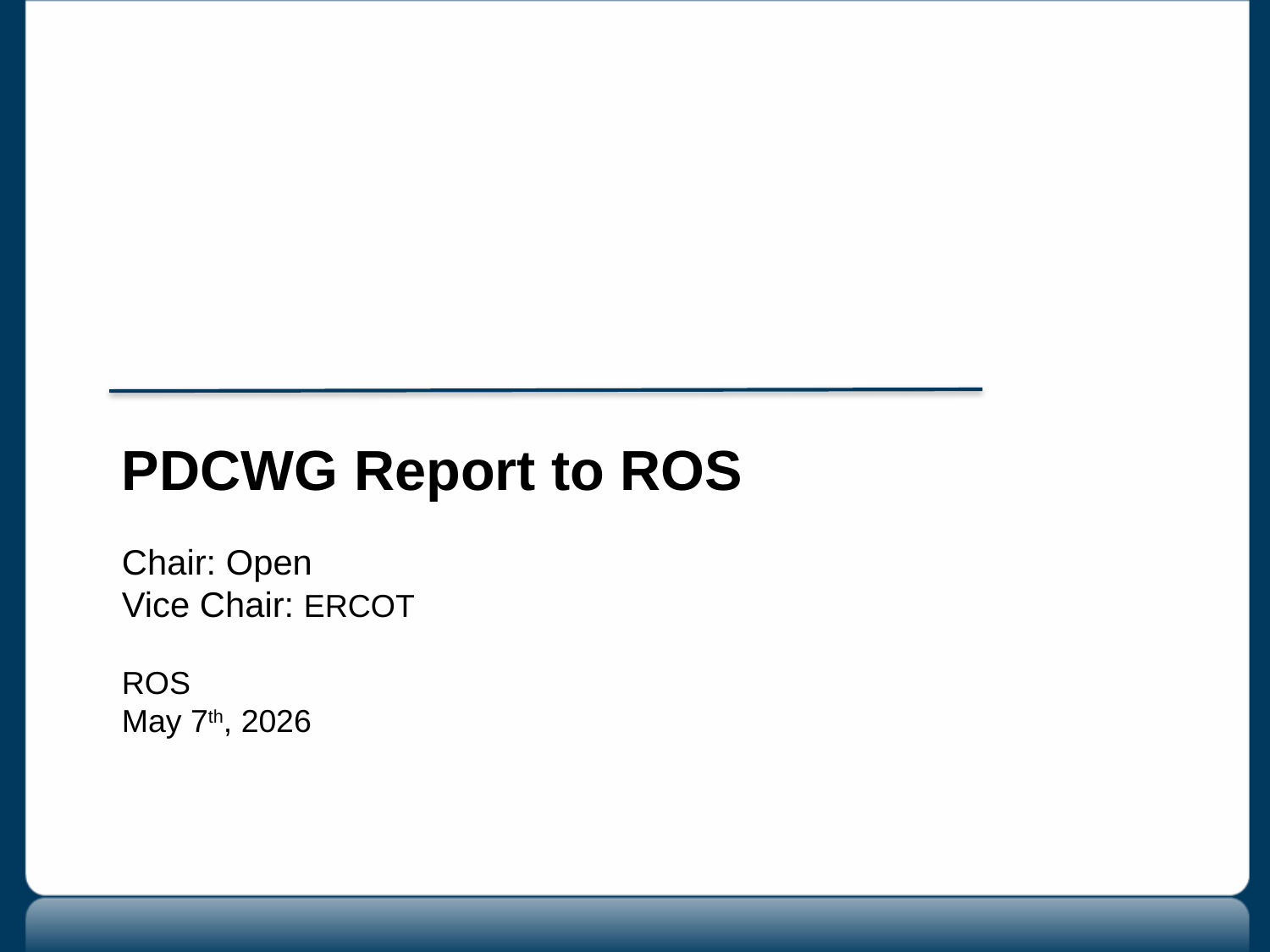

PDCWG Report to ROS

Chair: Open
Vice Chair: ERCOT

ROS
May 7th, 2026